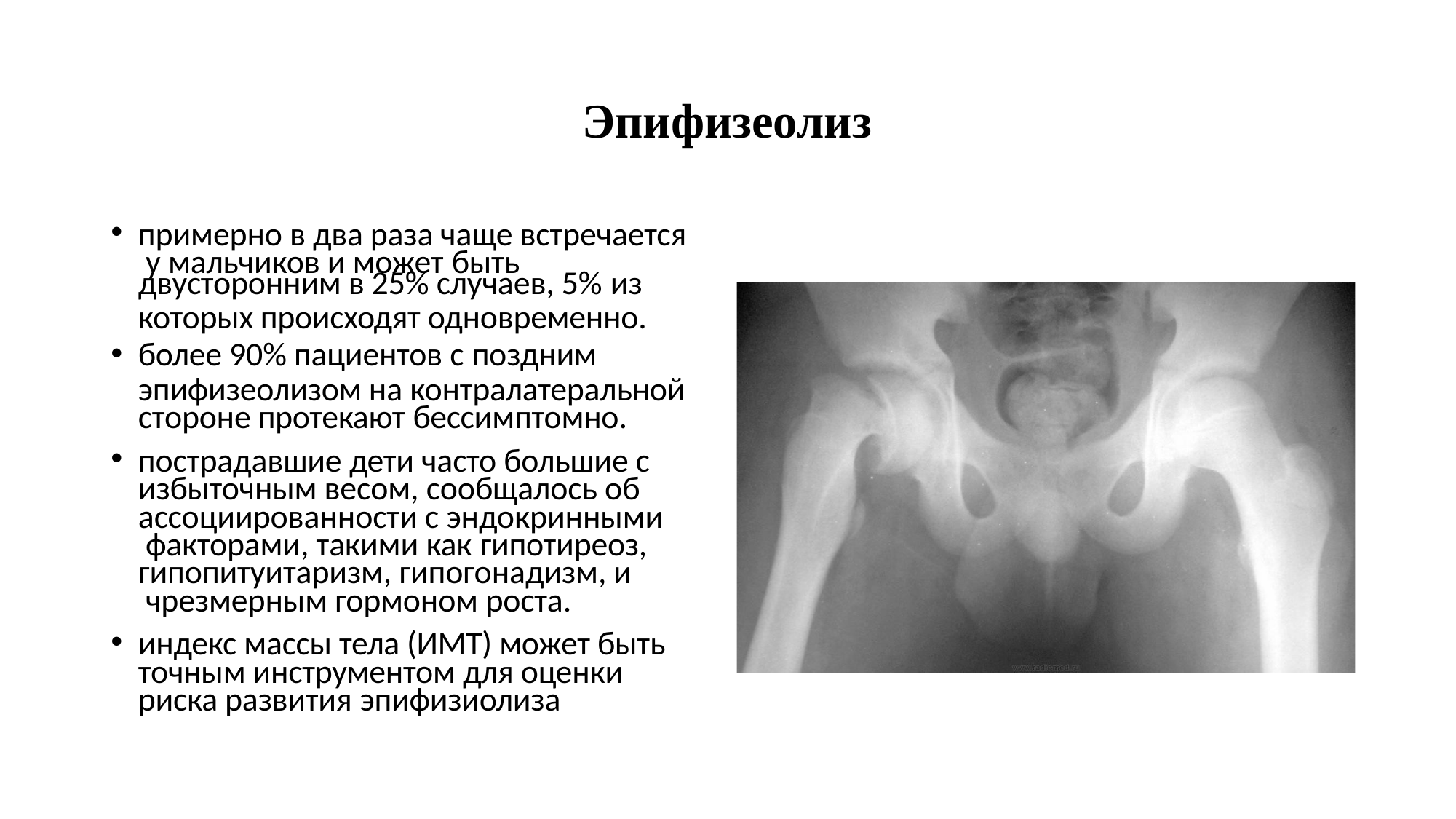

# Эпифизеолиз
примерно в два раза чаще встречается  у мальчиков и может быть
двусторонним в 25% случаев, 5% из
которых происходят одновременно.
более 90% пациентов с поздним
эпифизеолизом на контралатеральной  стороне протекают бессимптомно.
пострадавшие дети часто большие с  избыточным весом, сообщалось об  ассоциированности с эндокринными  факторами, такими как гипотиреоз,
гипопитуитаризм, гипогонадизм, и  чрезмерным гормоном роста.
индекс массы тела (ИМТ) может быть  точным инструментом для оценки  риска развития эпифизиолиза